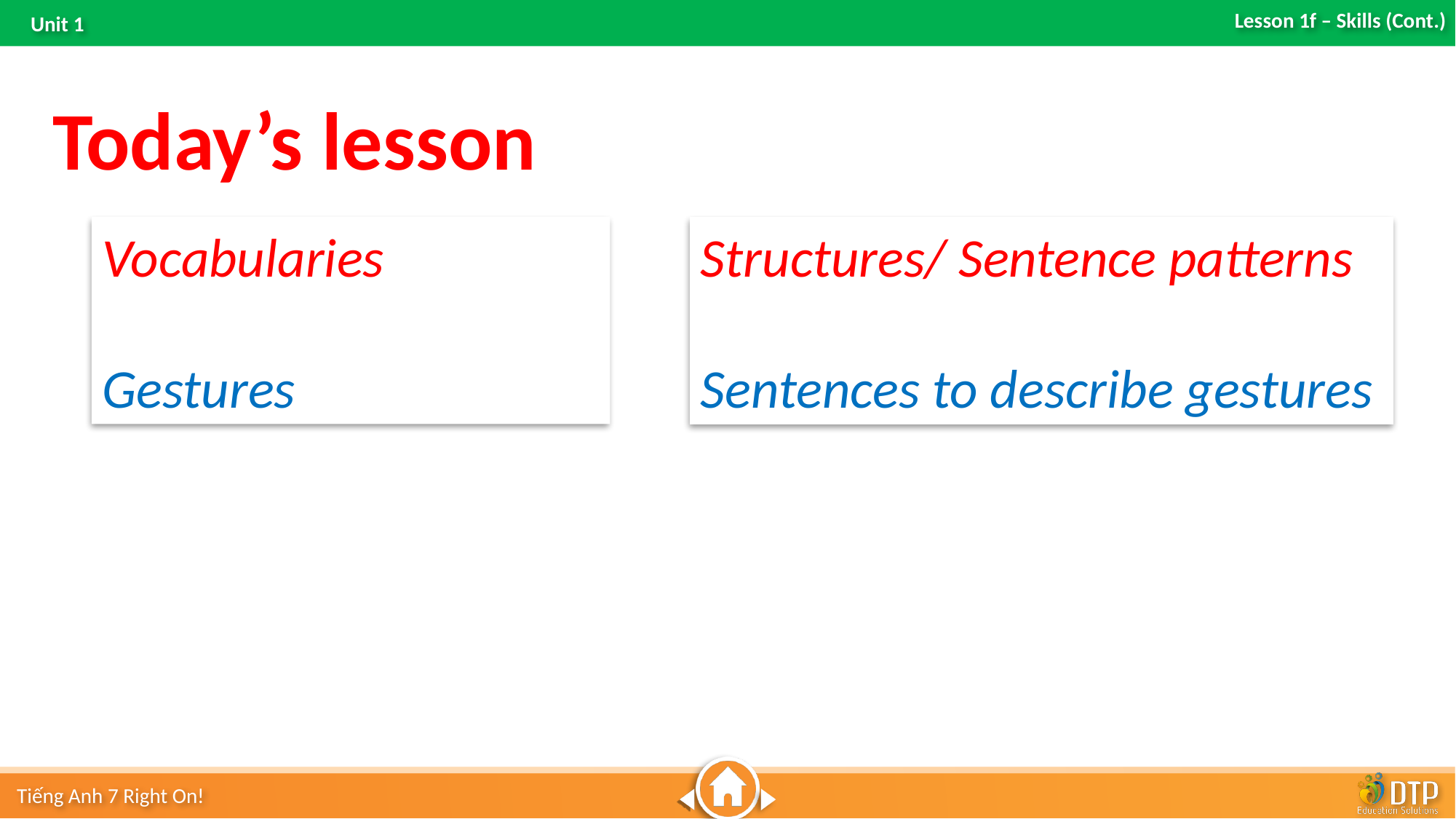

Today’s lesson
Vocabularies

Gestures
Structures/ Sentence patterns

Sentences to describe gestures